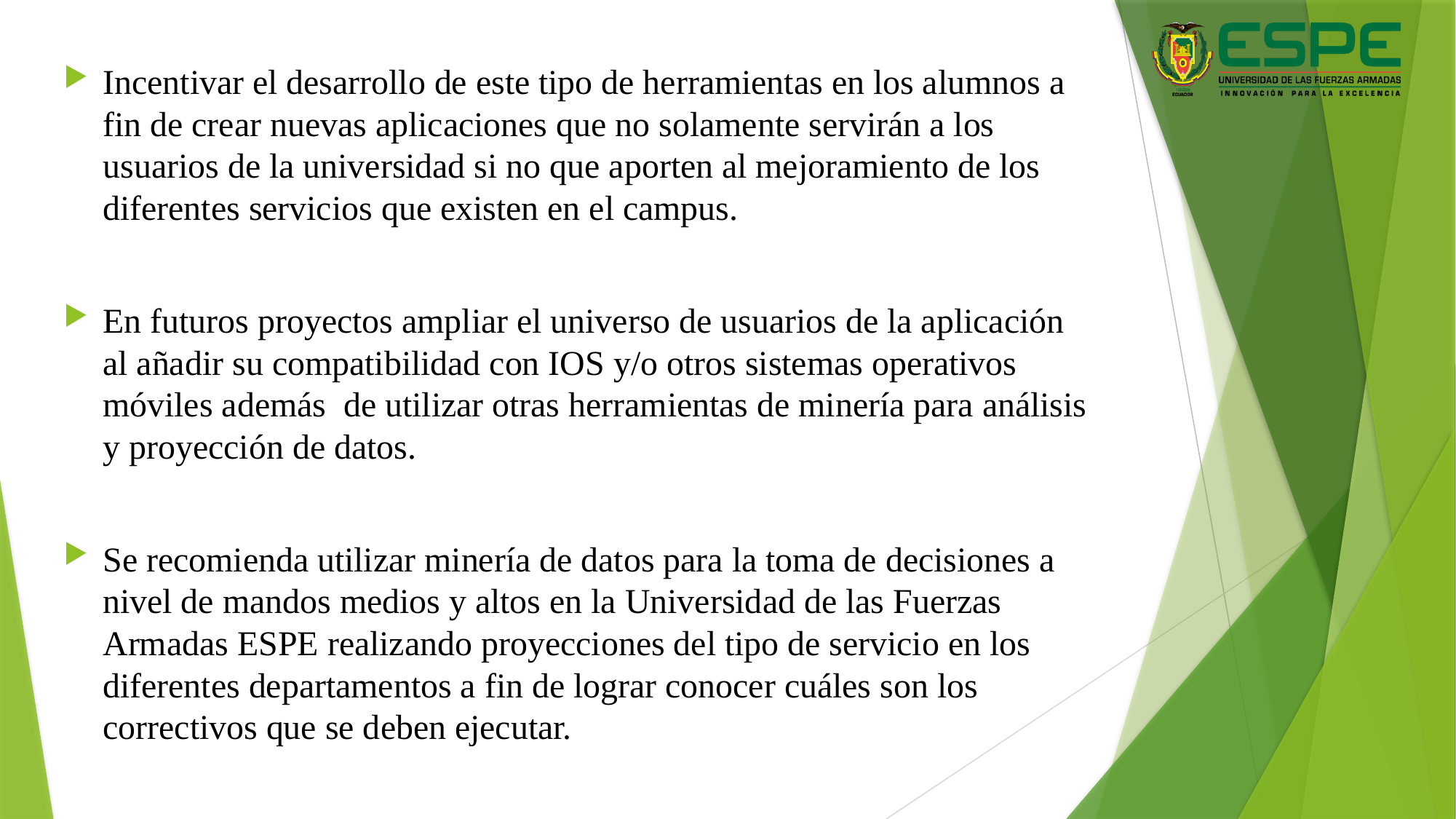

Incentivar el desarrollo de este tipo de herramientas en los alumnos a fin de crear nuevas aplicaciones que no solamente servirán a los usuarios de la universidad si no que aporten al mejoramiento de los diferentes servicios que existen en el campus.

En futuros proyectos ampliar el universo de usuarios de la aplicación al añadir su compatibilidad con IOS y/o otros sistemas operativos móviles además  de utilizar otras herramientas de minería para análisis y proyección de datos.

Se recomienda utilizar minería de datos para la toma de decisiones a nivel de mandos medios y altos en la Universidad de las Fuerzas Armadas ESPE realizando proyecciones del tipo de servicio en los diferentes departamentos a fin de lograr conocer cuáles son los correctivos que se deben ejecutar.